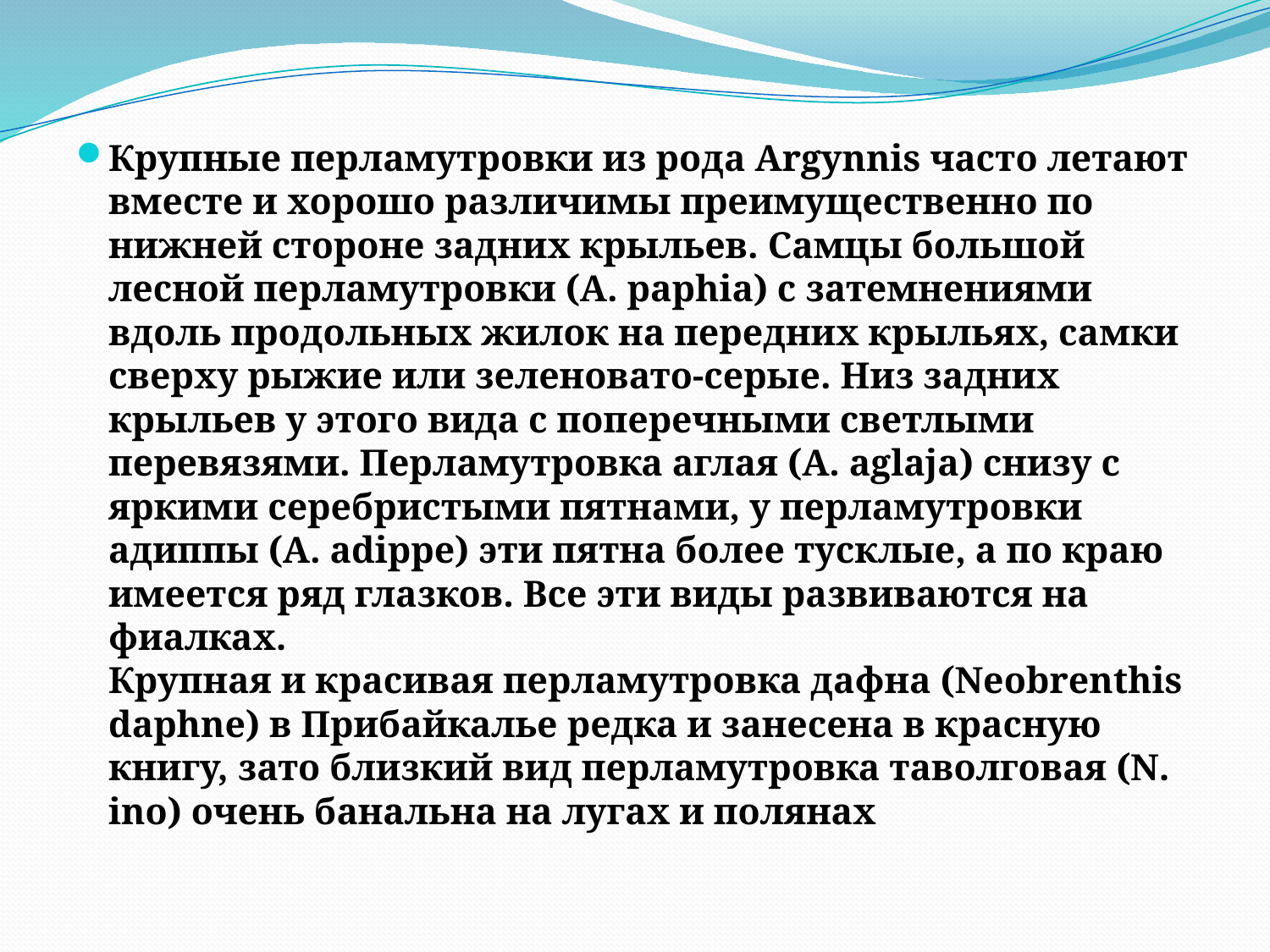

#
Крупные перламутровки из рода Argynnis часто летают вместе и хорошо различимы преимущественно по нижней стороне задних крыльев. Самцы большой лесной перламутровки (A. paphia) с затемнениями вдоль продольных жилок на передних крыльях, самки сверху рыжие или зеленовато-серые. Низ задних крыльев у этого вида с поперечными светлыми перевязями. Перламутровка аглая (A. aglaja) снизу с яркими серебристыми пятнами, у перламутровки адиппы (A. adippe) эти пятна более тусклые, а по краю имеется ряд глазков. Все эти виды развиваются на фиалках.
Крупная и красивая перламутровка дафна (Neobrenthis daphne) в Прибайкалье редка и занесена в красную книгу, зато близкий вид перламутровка таволговая (N. ino) очень банальна на лугах и полянах